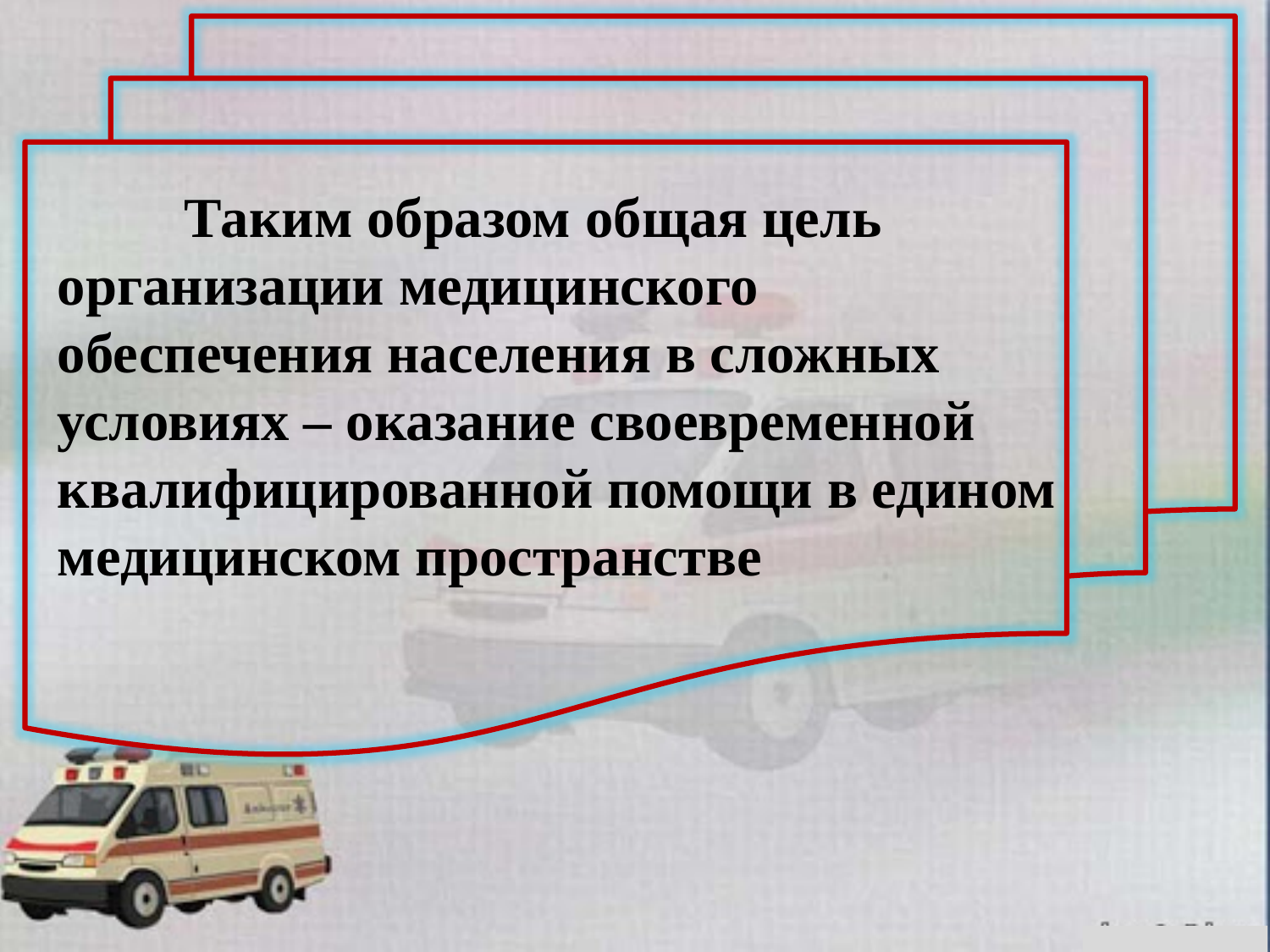

Таким образом общая цель организации медицинского обеспечения населения в сложных условиях – оказание своевременной квалифицированной помощи в едином медицинском пространстве